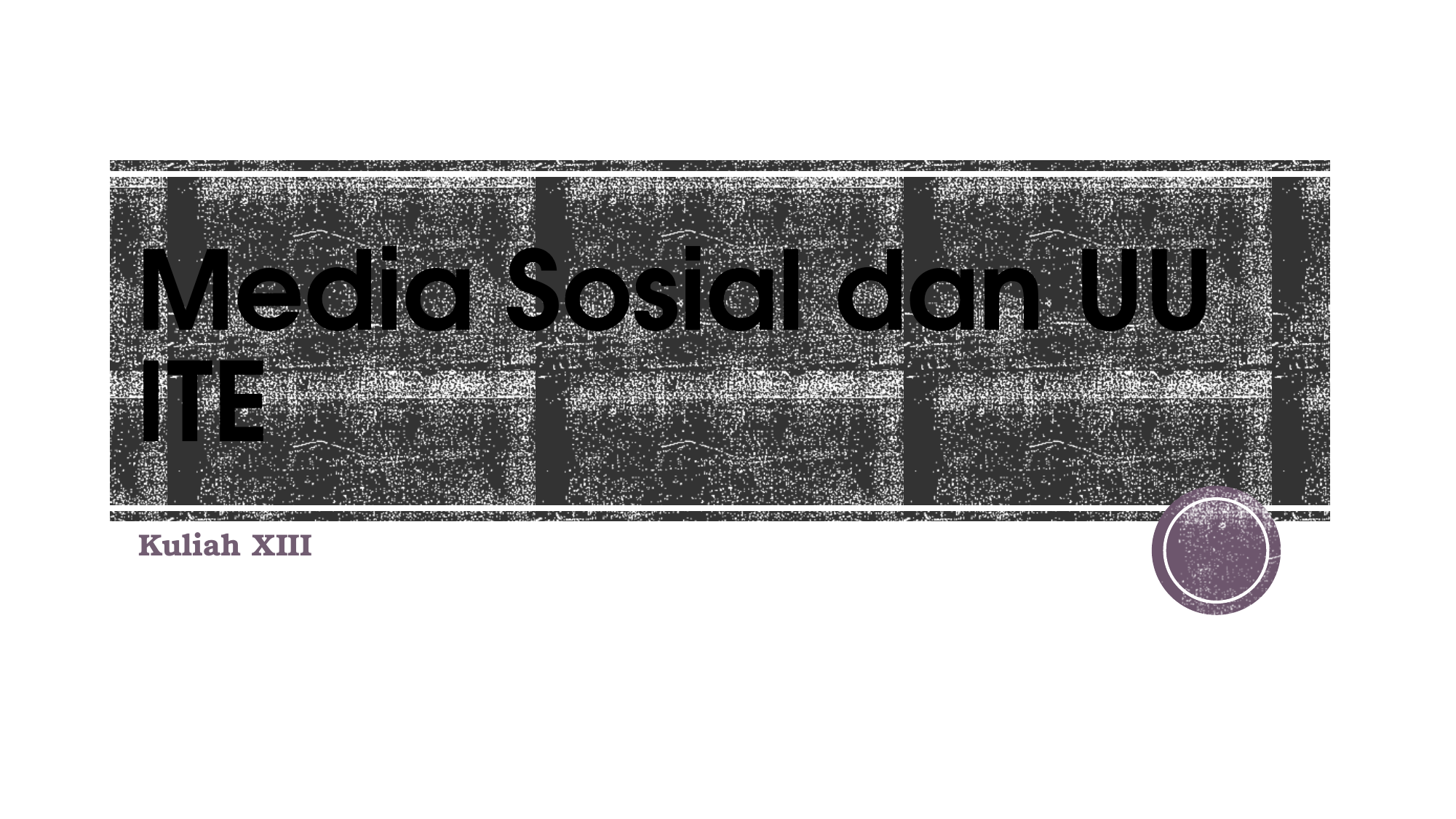

# Media Sosial dan UU ITE
Kuliah XIII